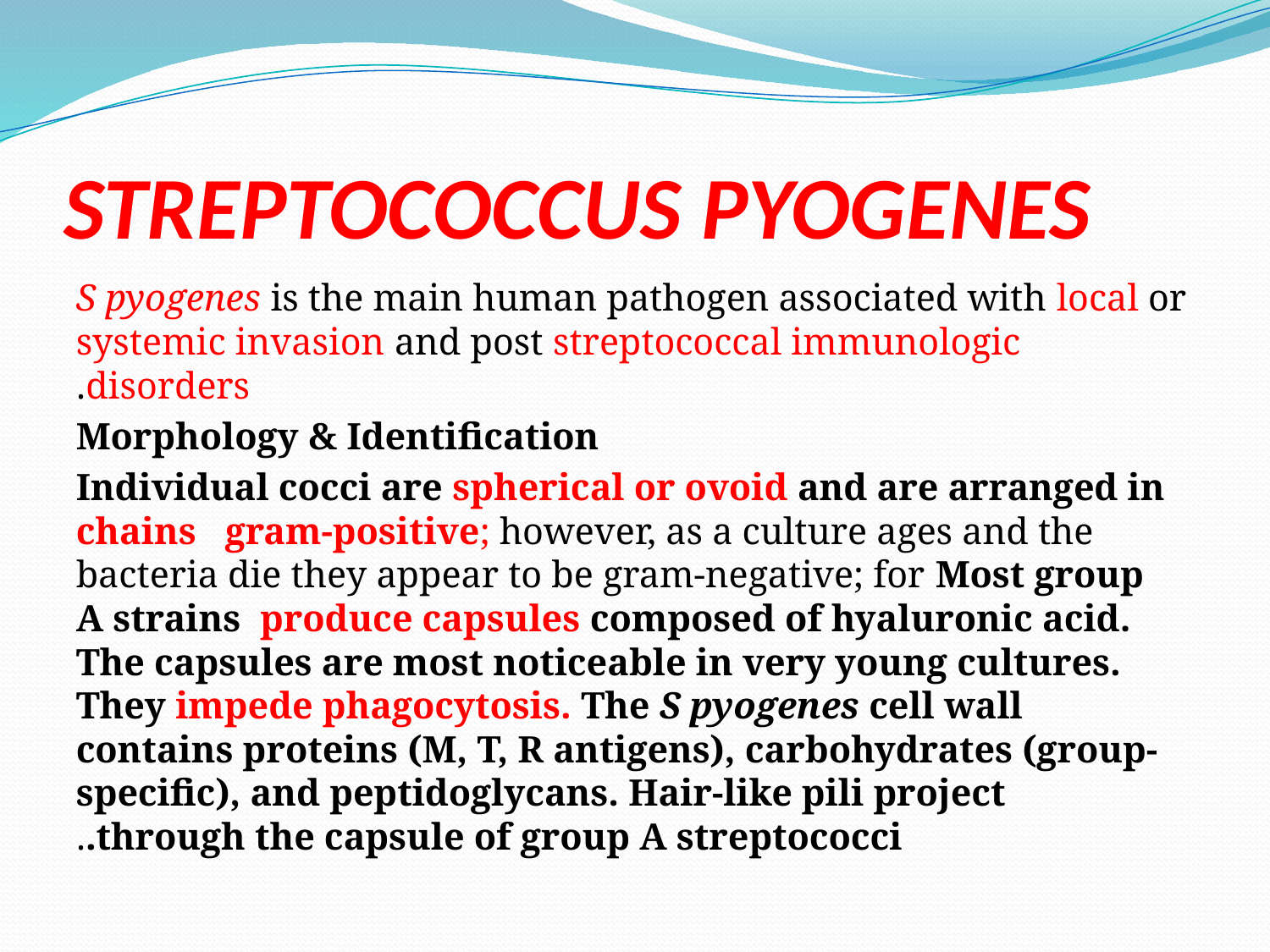

# STREPTOCOCCUS PYOGENES
S pyogenes is the main human pathogen associated with local or systemic invasion and post streptococcal immunologic disorders.
 Morphology & Identification
Individual cocci are spherical or ovoid and are arranged in chains   gram-positive; however, as a culture ages and the bacteria die they appear to be gram-negative; for Most group A strains  produce capsules composed of hyaluronic acid. The capsules are most noticeable in very young cultures. They impede phagocytosis. The S pyogenes cell wall contains proteins (M, T, R antigens), carbohydrates (group-specific), and peptidoglycans. Hair-like pili project through the capsule of group A streptococci..